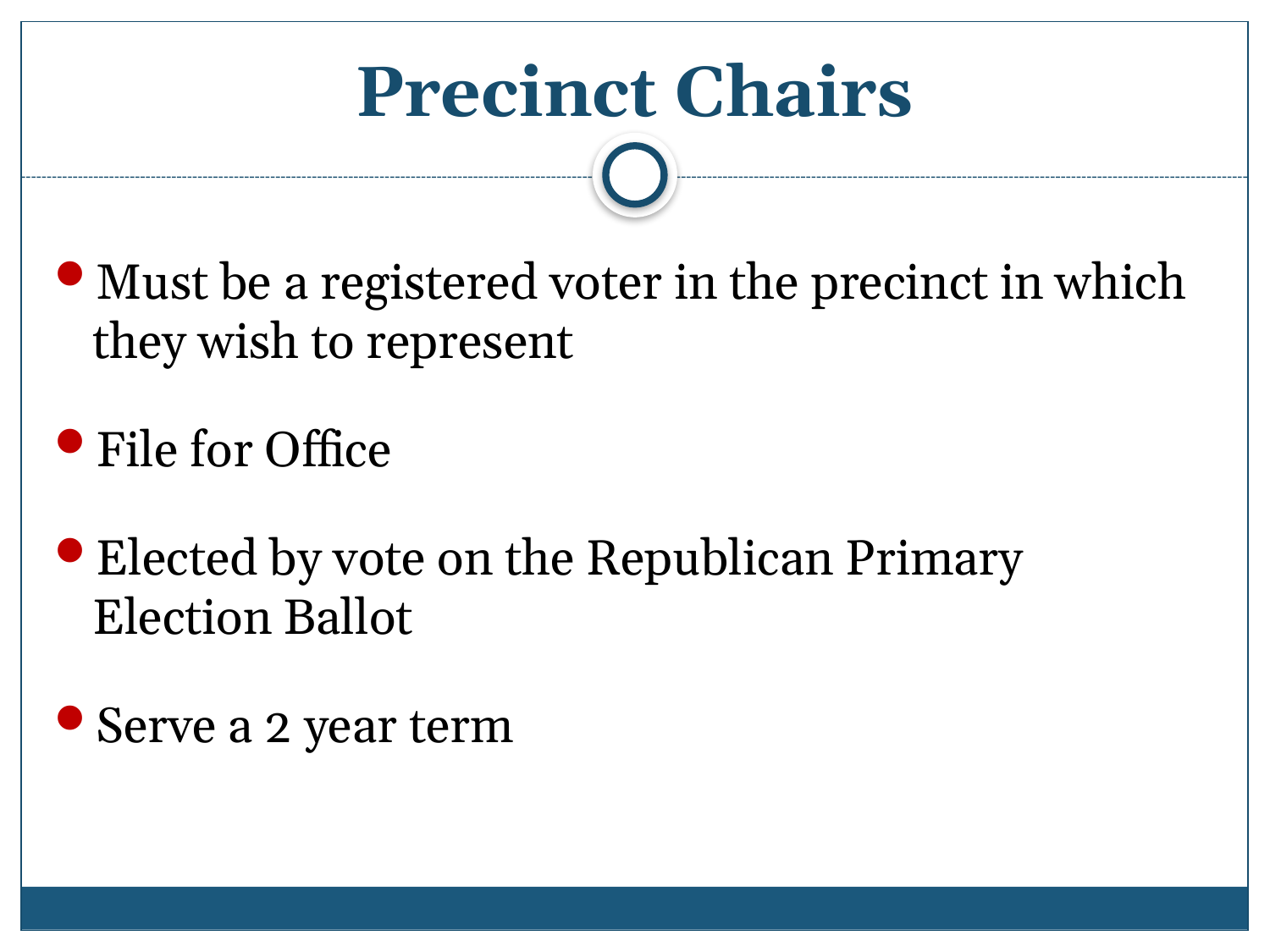

# Precinct Chairs
Must be a registered voter in the precinct in which they wish to represent

File for Office

Elected by vote on the Republican Primary Election Ballot

Serve a 2 year term